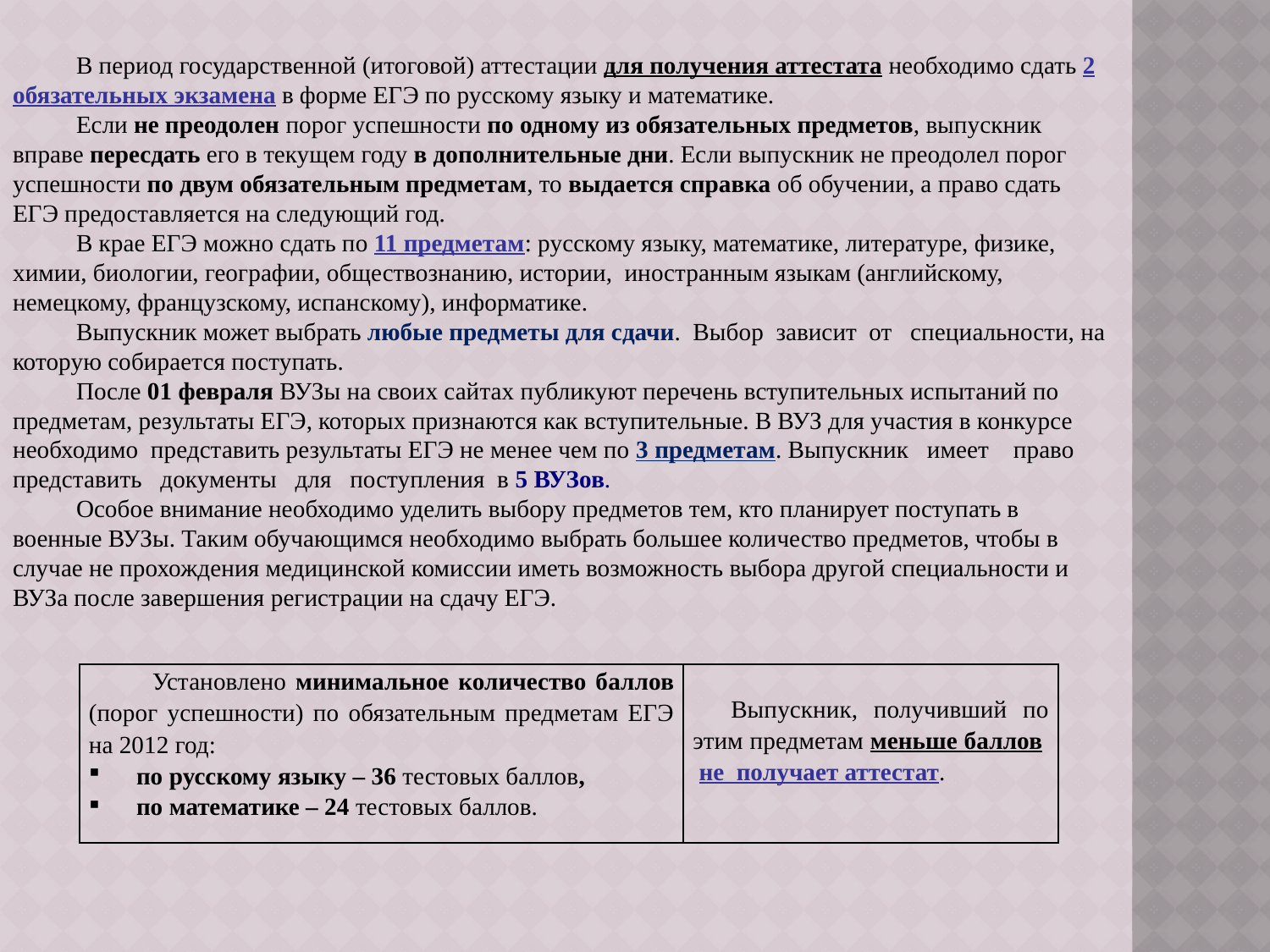

В период государственной (итоговой) аттестации для получения аттестата необходимо сдать 2 обязательных экзамена в форме ЕГЭ по русскому языку и математике.
Если не преодолен порог успешности по одному из обязательных предметов, выпускник вправе пересдать его в текущем году в дополнительные дни. Если выпускник не преодолел порог успешности по двум обязательным предметам, то выдается справка об обучении, а право сдать ЕГЭ предоставляется на следующий год.
В крае ЕГЭ можно сдать по 11 предметам: русскому языку, математике, литературе, физике, химии, биологии, географии, обществознанию, истории,  иностранным языкам (английскому, немецкому, французскому, испанскому), информатике.
Выпускник может выбрать любые предметы для сдачи.  Выбор  зависит  от   специальности, на которую собирается поступать.
После 01 февраля ВУЗы на своих сайтах публикуют перечень вступительных испытаний по предметам, результаты ЕГЭ, которых признаются как вступительные. В ВУЗ для участия в конкурсе необходимо  представить результаты ЕГЭ не менее чем по 3 предметам. Выпускник   имеет    право   представить   документы   для   поступления  в 5 ВУЗов.
Особое внимание необходимо уделить выбору предметов тем, кто планирует поступать в военные ВУЗы. Таким обучающимся необходимо выбрать большее количество предметов, чтобы в случае не прохождения медицинской комиссии иметь возможность выбора другой специальности и ВУЗа после завершения регистрации на сдачу ЕГЭ.

| Установлено минимальное количество баллов (порог успешности) по обязательным предметам ЕГЭ на 2012 год: по русскому языку – 36 тестовых баллов, по математике – 24 тестовых баллов. | Выпускник, получивший по этим предметам меньше баллов не получает аттестат. |
| --- | --- |